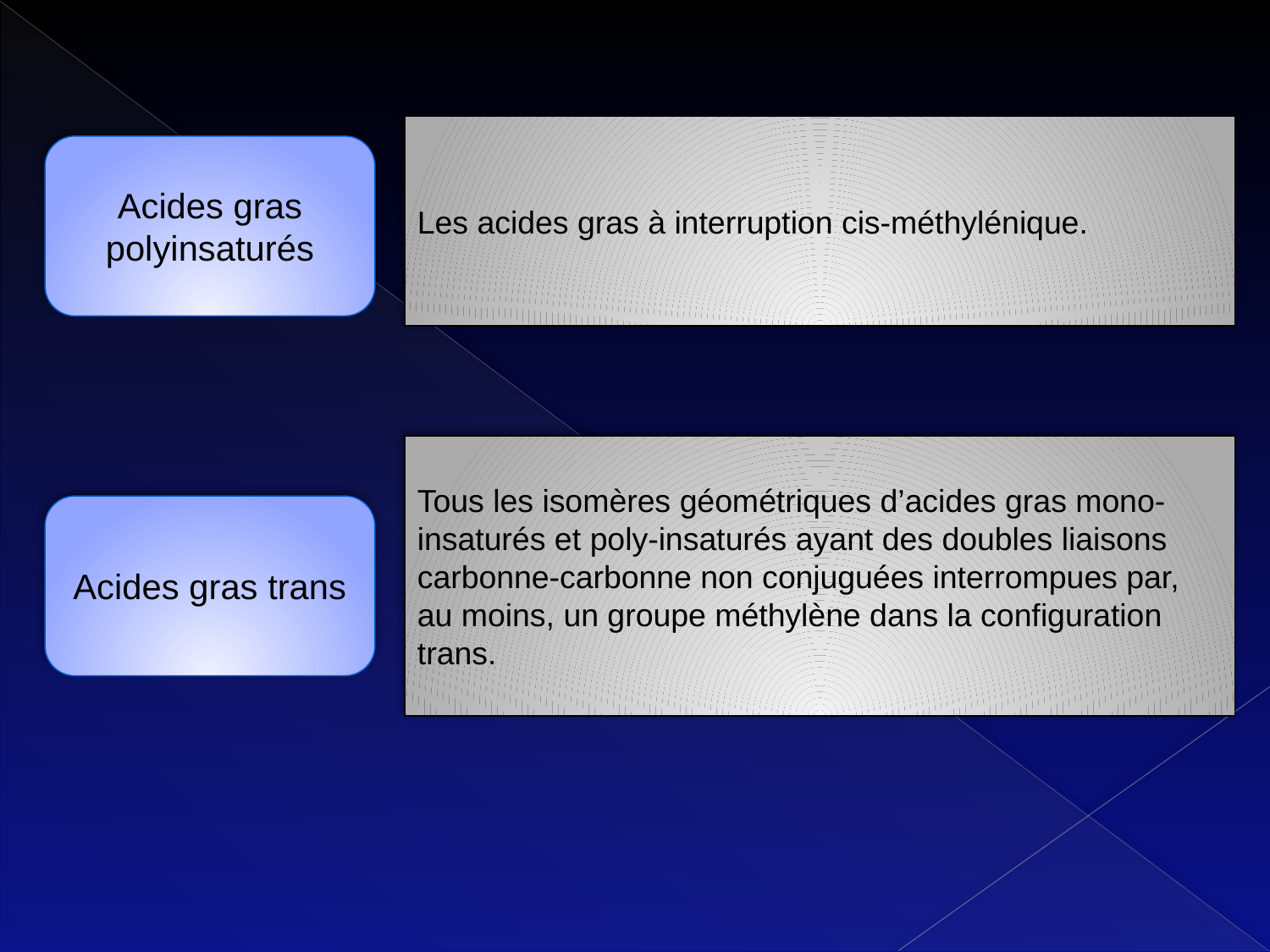

Les acides gras à interruption cis-méthylénique.
Acides gras polyinsaturés
Tous les isomères géométriques d’acides gras mono-insaturés et poly-insaturés ayant des doubles liaisons carbonne-carbonne non conjuguées interrompues par, au moins, un groupe méthylène dans la configuration trans.
Acides gras trans